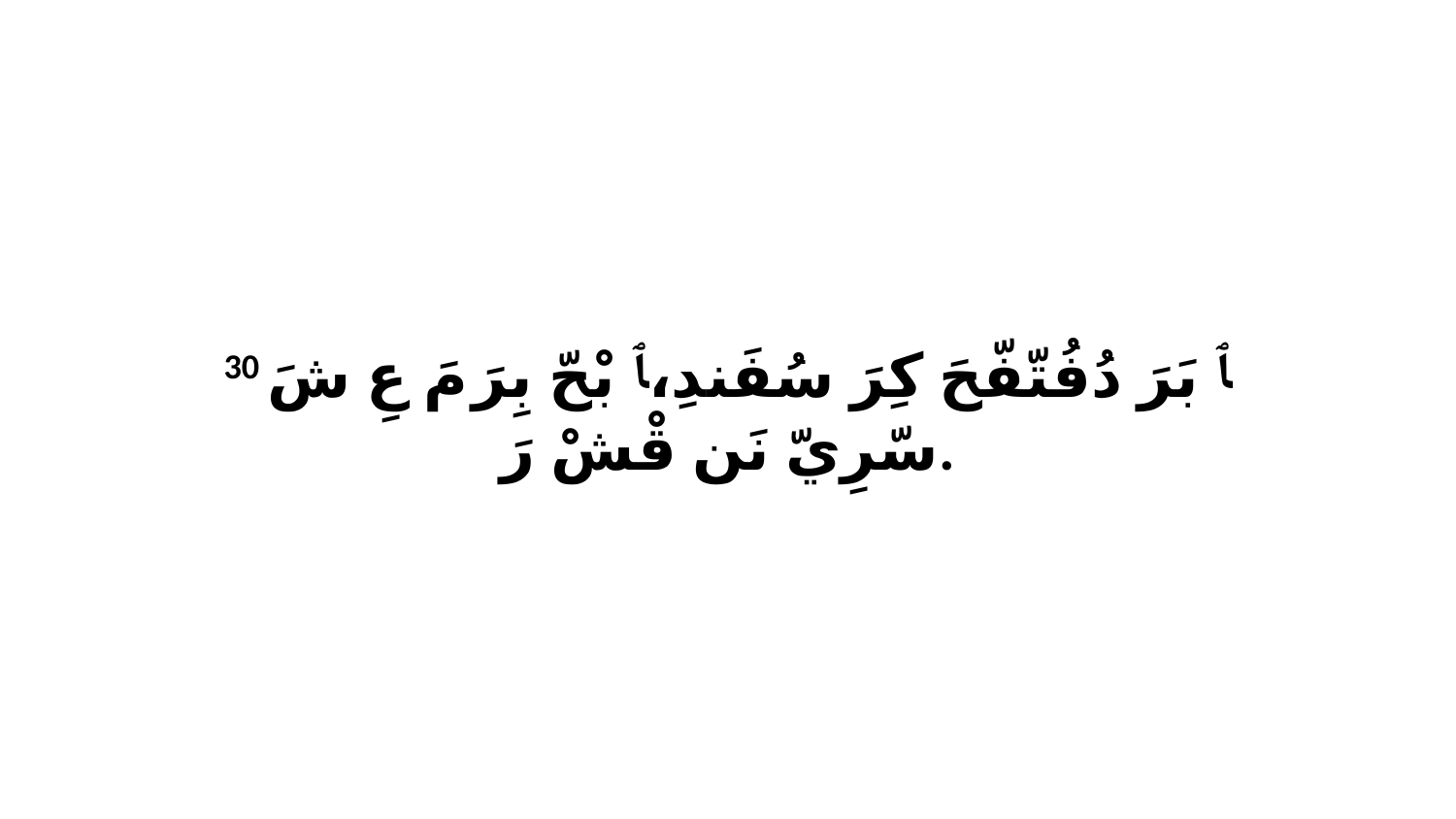

30 ﭑ بَرَ دُفُتّفّحَ كِرَ سُفَندِ،ﭑ بْحّ بِرَ مَ عِ شَ سّرِيّ نَن قْشْ رَ.